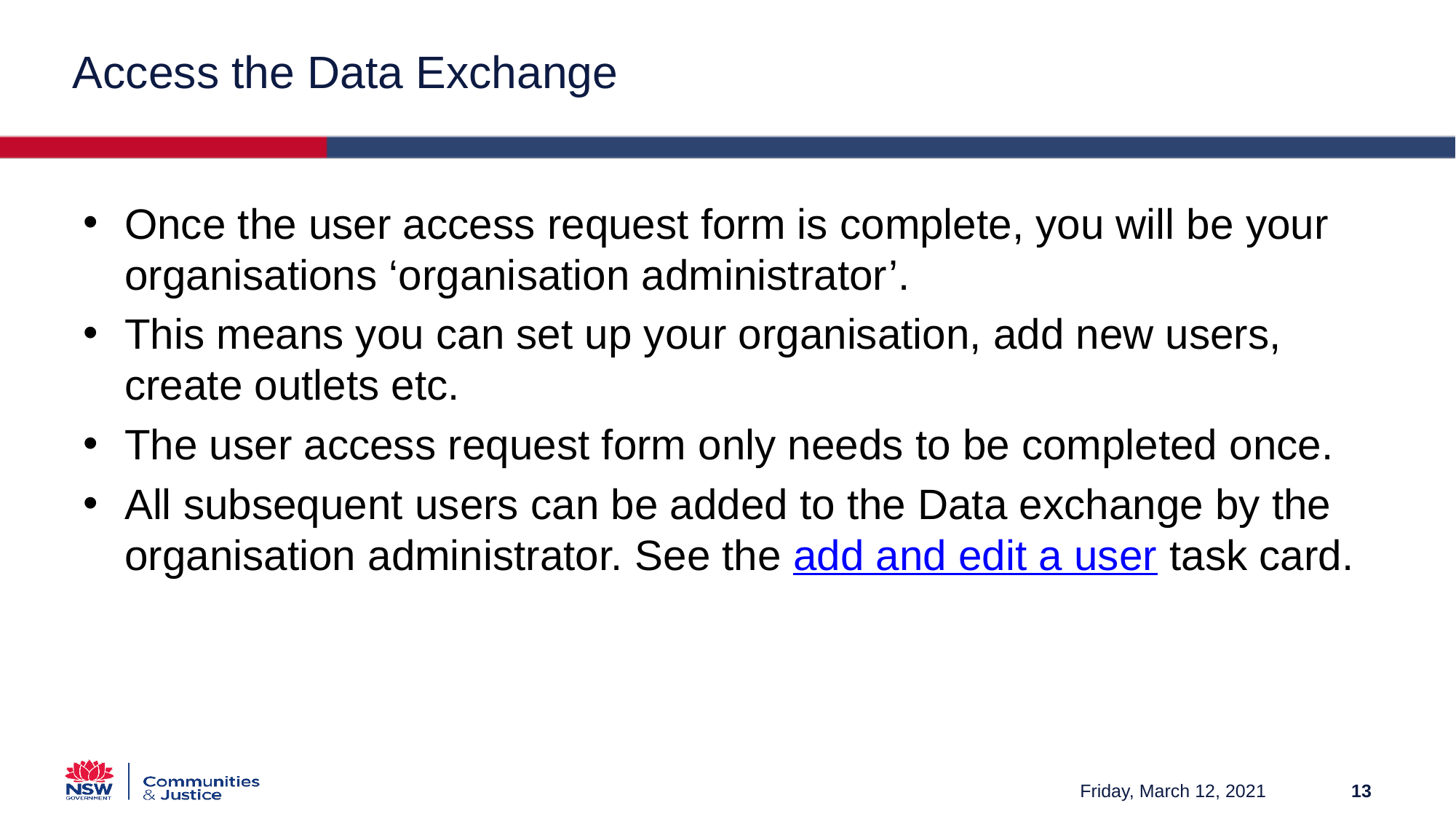

# Access the Data Exchange
Once the user access request form is complete, you will be your organisations ‘organisation administrator’.
This means you can set up your organisation, add new users, create outlets etc.
The user access request form only needs to be completed once.
All subsequent users can be added to the Data exchange by the organisation administrator. See the add and edit a user task card.
Friday, March 12, 2021
13